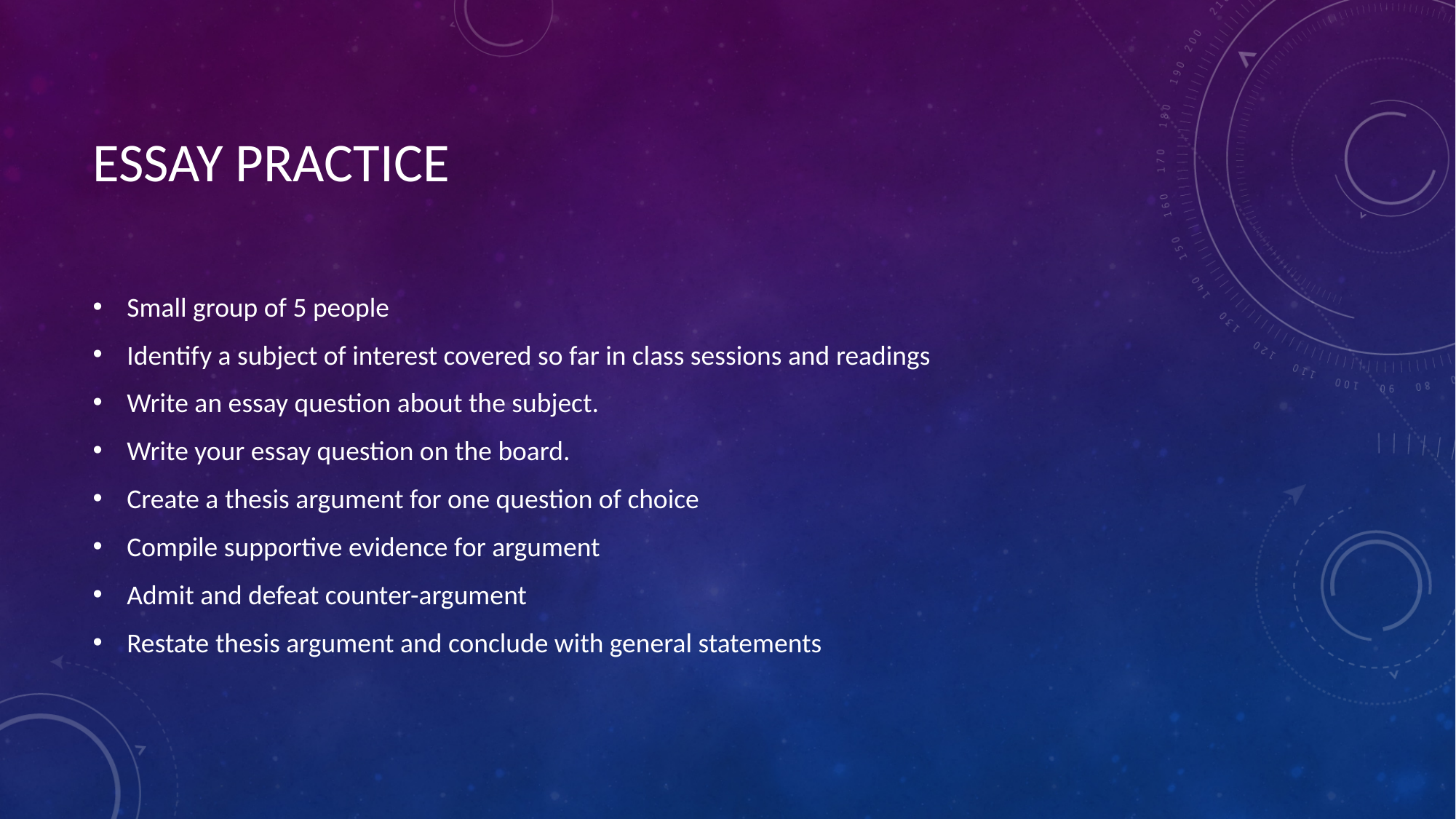

# Essay Practice
Small group of 5 people
Identify a subject of interest covered so far in class sessions and readings
Write an essay question about the subject.
Write your essay question on the board.
Create a thesis argument for one question of choice
Compile supportive evidence for argument
Admit and defeat counter-argument
Restate thesis argument and conclude with general statements